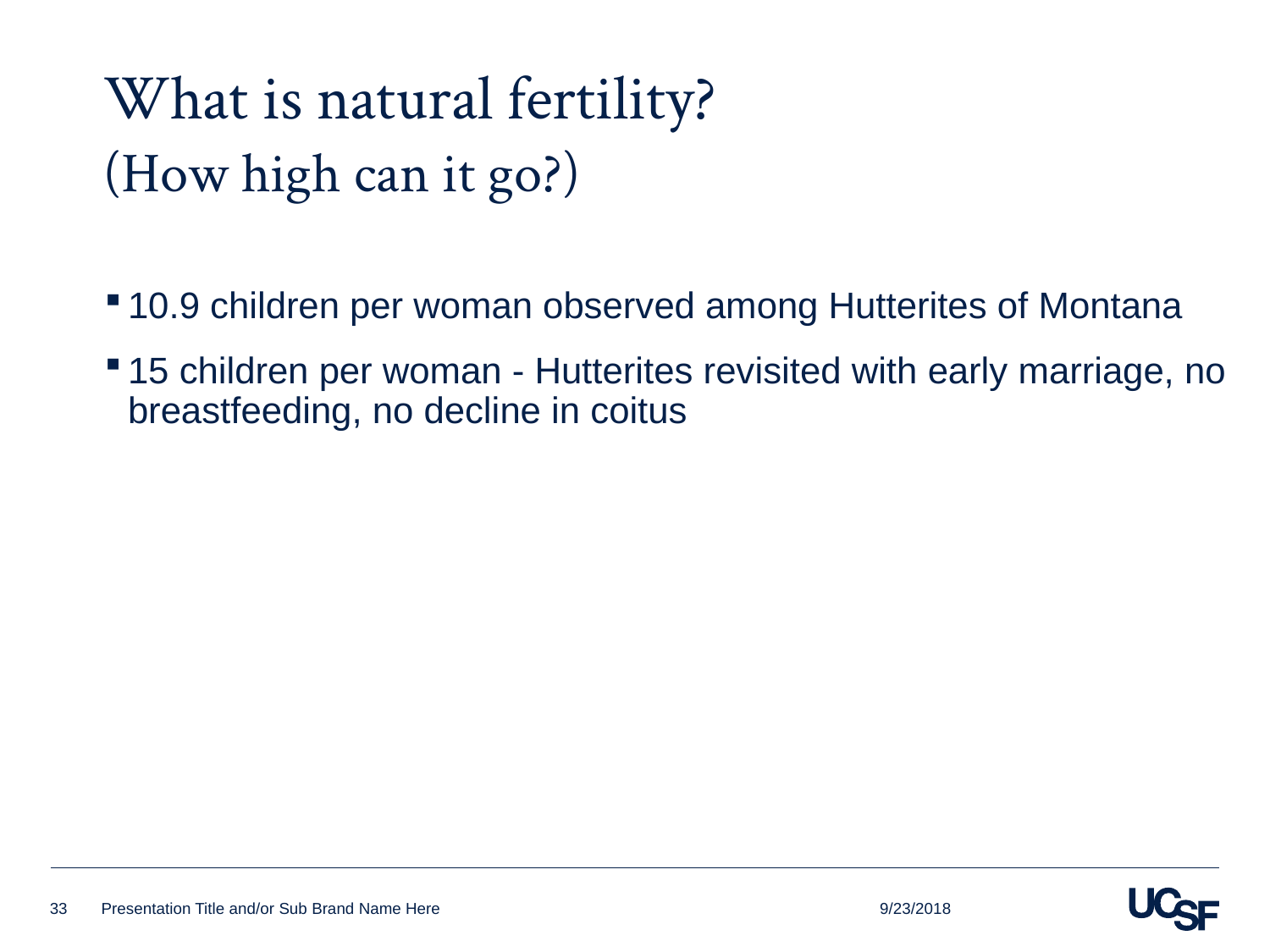

# What is natural fertility?
(How high can it go?)
10.9 children per woman observed among Hutterites of Montana
15 children per woman - Hutterites revisited with early marriage, no breastfeeding, no decline in coitus

9/23/2018
33
Presentation Title and/or Sub Brand Name Here